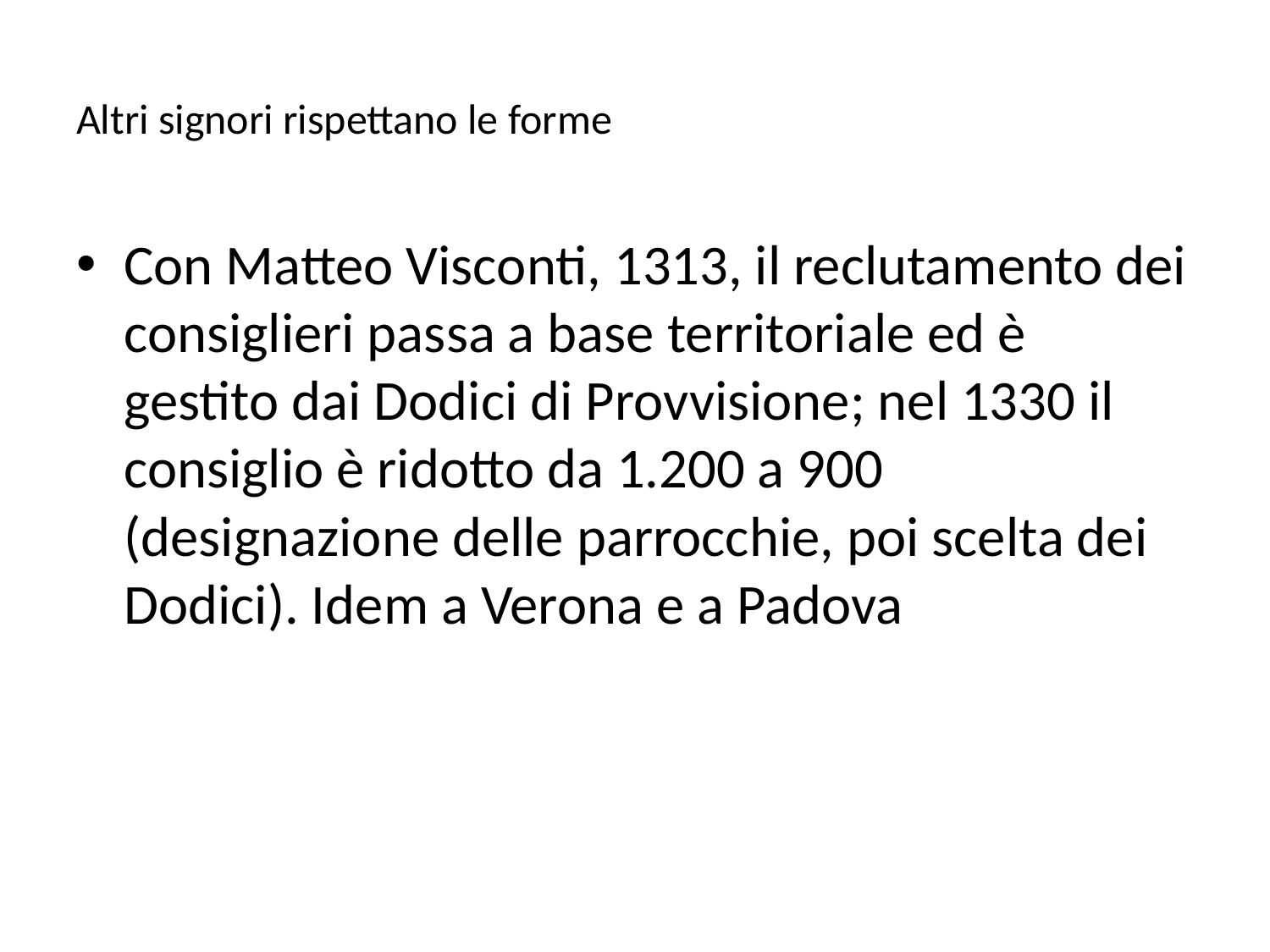

# Altri signori rispettano le forme
Con Matteo Visconti, 1313, il reclutamento dei consiglieri passa a base territoriale ed è gestito dai Dodici di Provvisione; nel 1330 il consiglio è ridotto da 1.200 a 900 (designazione delle parrocchie, poi scelta dei Dodici). Idem a Verona e a Padova